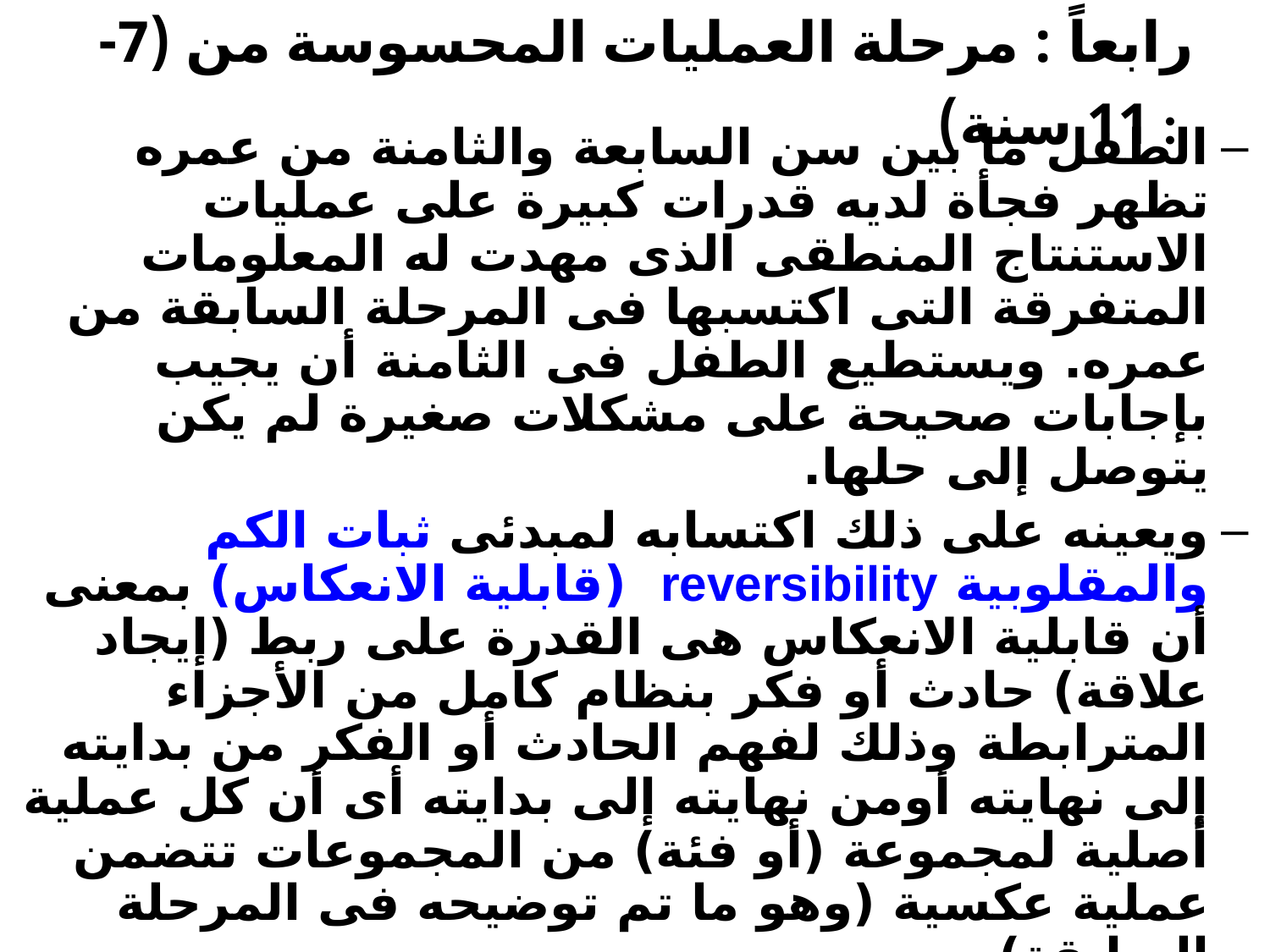

رابعاً : مرحلة العمليات المحسوسة من (7-11 سنة) :
الطفل ما بين سن السابعة والثامنة من عمره تظهر فجأة لديه قدرات كبيرة على عمليات الاستنتاج المنطقى الذى مهدت له المعلومات المتفرقة التى اكتسبها فى المرحلة السابقة من عمره. ويستطيع الطفل فى الثامنة أن يجيب بإجابات صحيحة على مشكلات صغيرة لم يكن يتوصل إلى حلها.
	ويعينه على ذلك اكتسابه لمبدئى ثبات الكم والمقلوبية reversibility  (قابلية الانعكاس) بمعنى أن قابلية الانعكاس هى القدرة على ربط (إيجاد علاقة) حادث أو فكر بنظام كامل من الأجزاء المترابطة وذلك لفهم الحادث أو الفكر من بدايته إلى نهايته أومن نهايته إلى بدايته أى أن كل عملية أصلية لمجموعة (أو فئة) من المجموعات تتضمن عملية عكسية (وهو ما تم توضيحه فى المرحلة السابقة)
أما ثبات الكم المقصود بها (ثبات خصائص الأشياء) حيث أن المقدار الثابت من الماء عند وضعه فى انبوب رفيع وطويل وآخر عريض نجد أن حجم الماء ثابت عند كلاهما